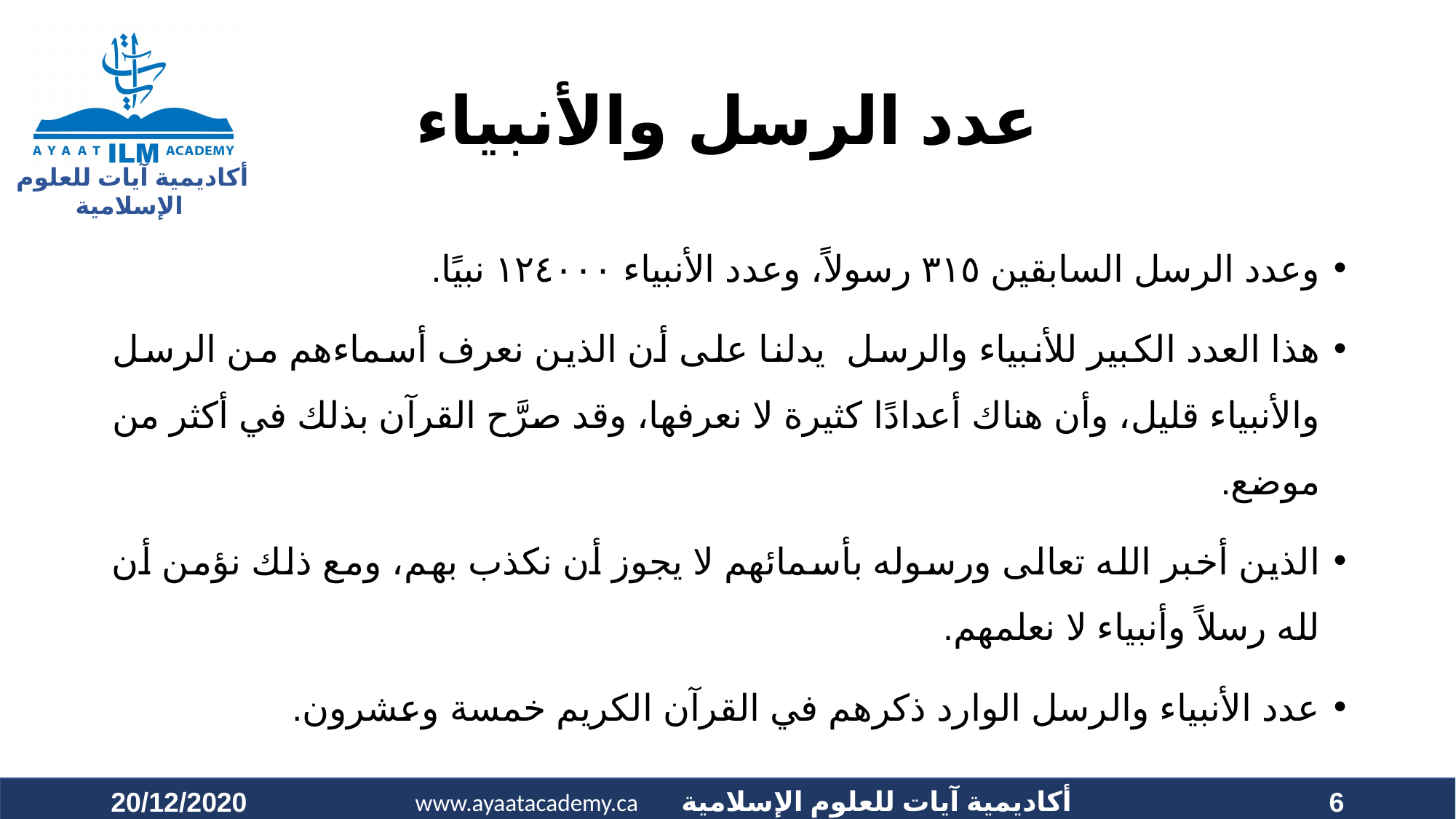

# عدد الرسل والأنبياء
وعدد الرسل السابقين ٣١٥ رسولاً، وعدد الأنبياء ١٢٤٠٠٠ نبيًا.
هذا العدد الكبير للأنبياء والرسل  يدلنا على أن الذين نعرف أسماءهم من الرسل والأنبياء قليل، وأن هناك أعدادًا كثيرة لا نعرفها، وقد صرَّح القرآن بذلك في أكثر من موضع.
الذين أخبر الله تعالى ورسوله بأسمائهم لا يجوز أن نكذب بهم، ومع ذلك نؤمن أن لله رسلاً وأنبياء لا نعلمهم.
عدد الأنبياء والرسل الوارد ذكرهم في القرآن الكريم خمسة وعشرون.
20/12/2020
6